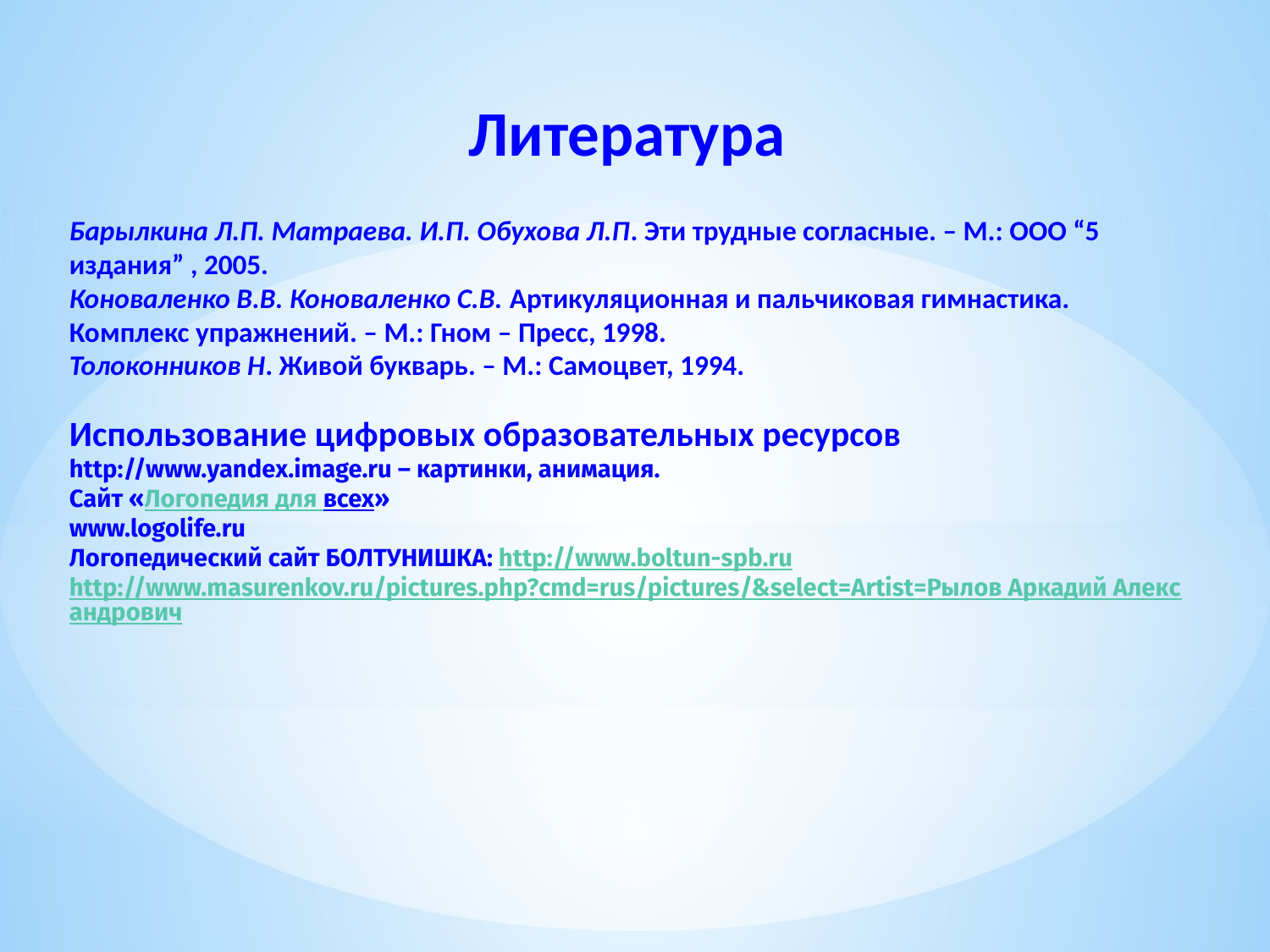

Литература
# Барылкина Л.П. Матраева. И.П. Обухова Л.П. Эти трудные согласные. – М.: ООО “5 издания” , 2005. Коноваленко В.В. Коноваленко С.В. Артикуляционная и пальчиковая гимнастика. Комплекс упражнений. – М.: Гном – Пресс, 1998. Толоконников Н. Живой букварь. – М.: Самоцвет, 1994. Использование цифровых образовательных ресурсов http://www.уаndex.image.ru – картинки, анимация. Сайт «Логопедия для всех» www.logolife.ru Логопедический сайт БОЛТУНИШКА: http://www.boltun-spb.ru http://www.masurenkov.ru/pictures.php?cmd=rus/pictures/&select=Artist=Рылов Аркадий Александрович